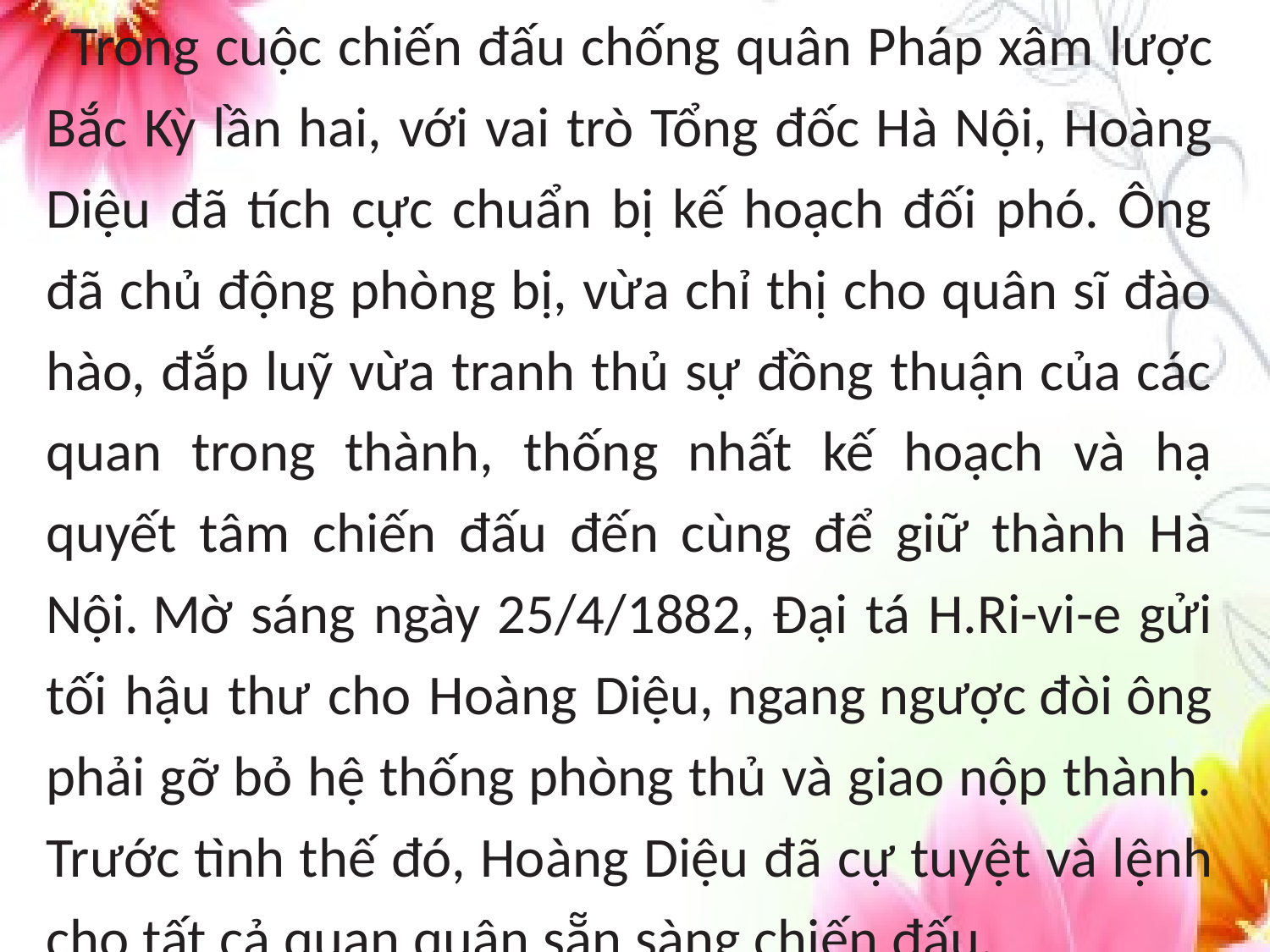

Trong cuộc chiến đấu chống quân Pháp xâm lược Bắc Kỳ lần hai, với vai trò Tổng đốc Hà Nội, Hoàng Diệu đã tích cực chuẩn bị kế hoạch đối phó. Ông đã chủ động phòng bị, vừa chỉ thị cho quân sĩ đào hào, đắp luỹ vừa tranh thủ sự đồng thuận của các quan trong thành, thống nhất kế hoạch và hạ quyết tâm chiến đấu đến cùng để giữ thành Hà Nội. Mờ sáng ngày 25/4/1882, Đại tá H.Ri-vi-e gửi tối hậu thư cho Hoàng Diệu, ngang ngược đòi ông phải gỡ bỏ hệ thống phòng thủ và giao nộp thành. Trước tình thế đó, Hoàng Diệu đã cự tuyệt và lệnh cho tất cả quan quân sẵn sàng chiến đấu.